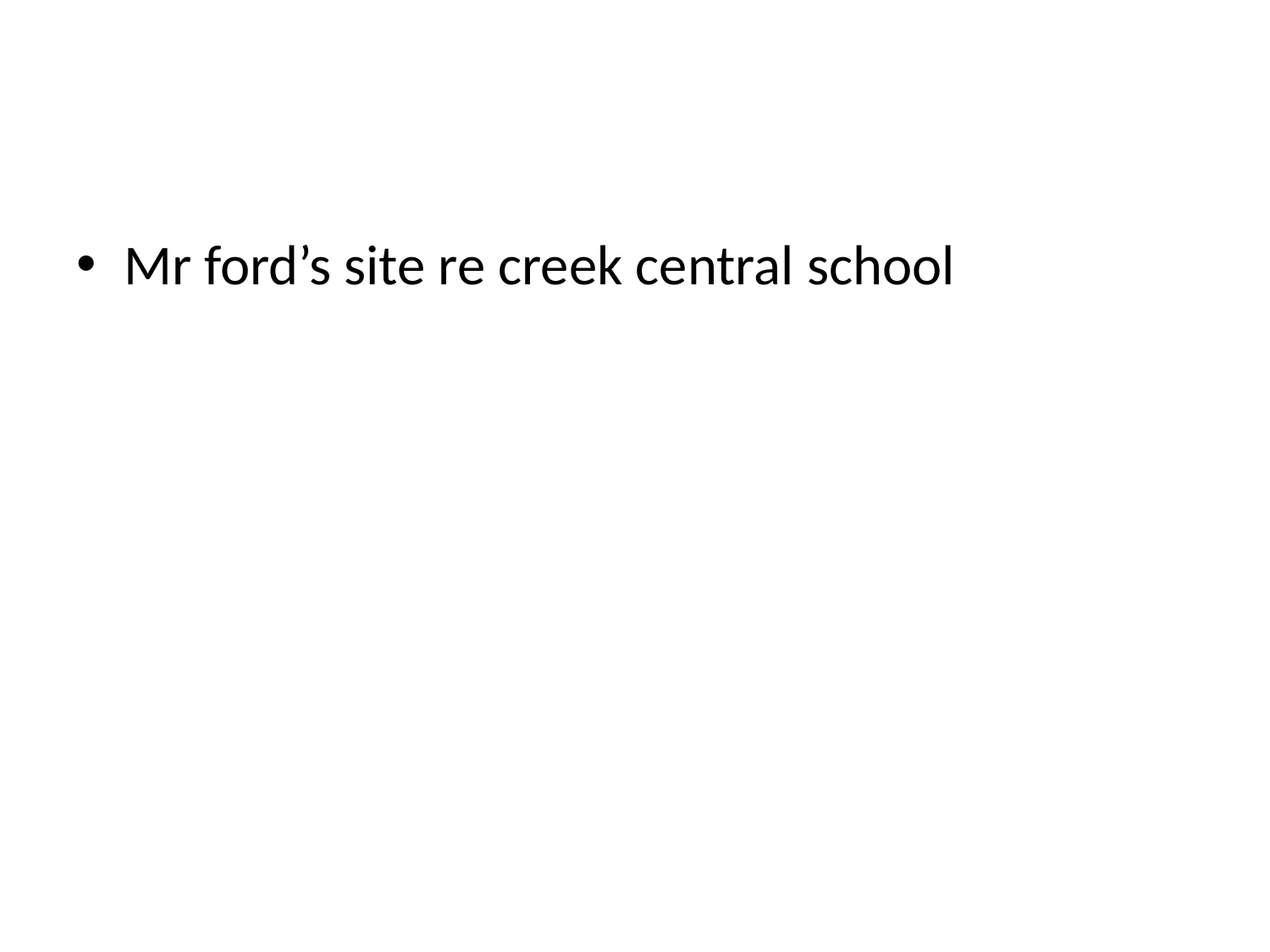

#
Mr ford’s site re creek central school